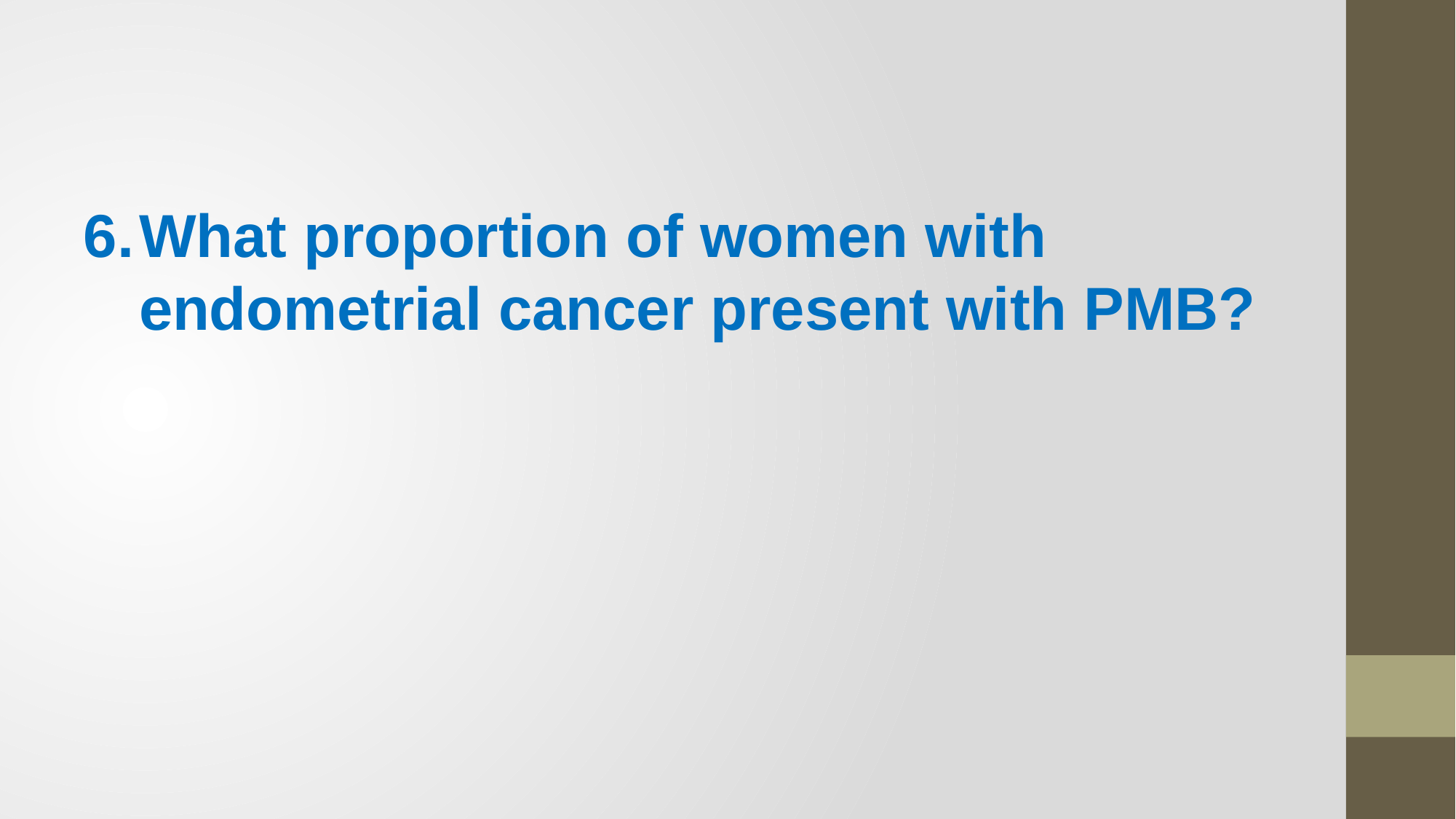

6.	What proportion of women with endometrial cancer present with PMB?